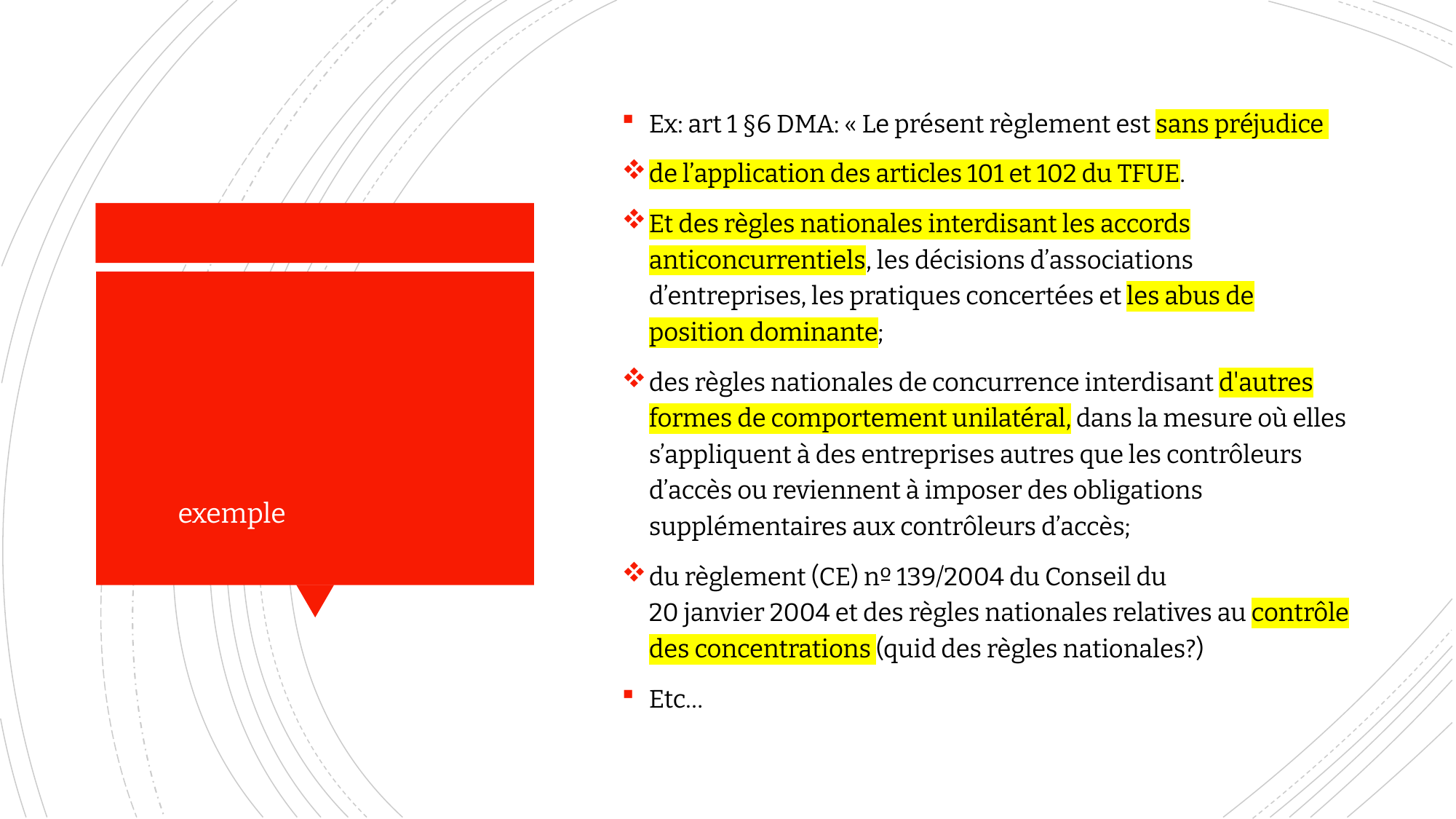

Ex: art 1 §6 DMA: « Le présent règlement est sans préjudice
de l’application des articles 101 et 102 du TFUE.
Et des règles nationales interdisant les accords anticoncurrentiels, les décisions d’associations d’entreprises, les pratiques concertées et les abus de position dominante;
des règles nationales de concurrence interdisant d'autres formes de comportement unilatéral, dans la mesure où elles s’appliquent à des entreprises autres que les contrôleurs d’accès ou reviennent à imposer des obligations supplémentaires aux contrôleurs d’accès;
du règlement (CE) nº 139/2004 du Conseil du 20 janvier 2004 et des règles nationales relatives au contrôle des concentrations (quid des règles nationales?)
Etc…

#
exemple